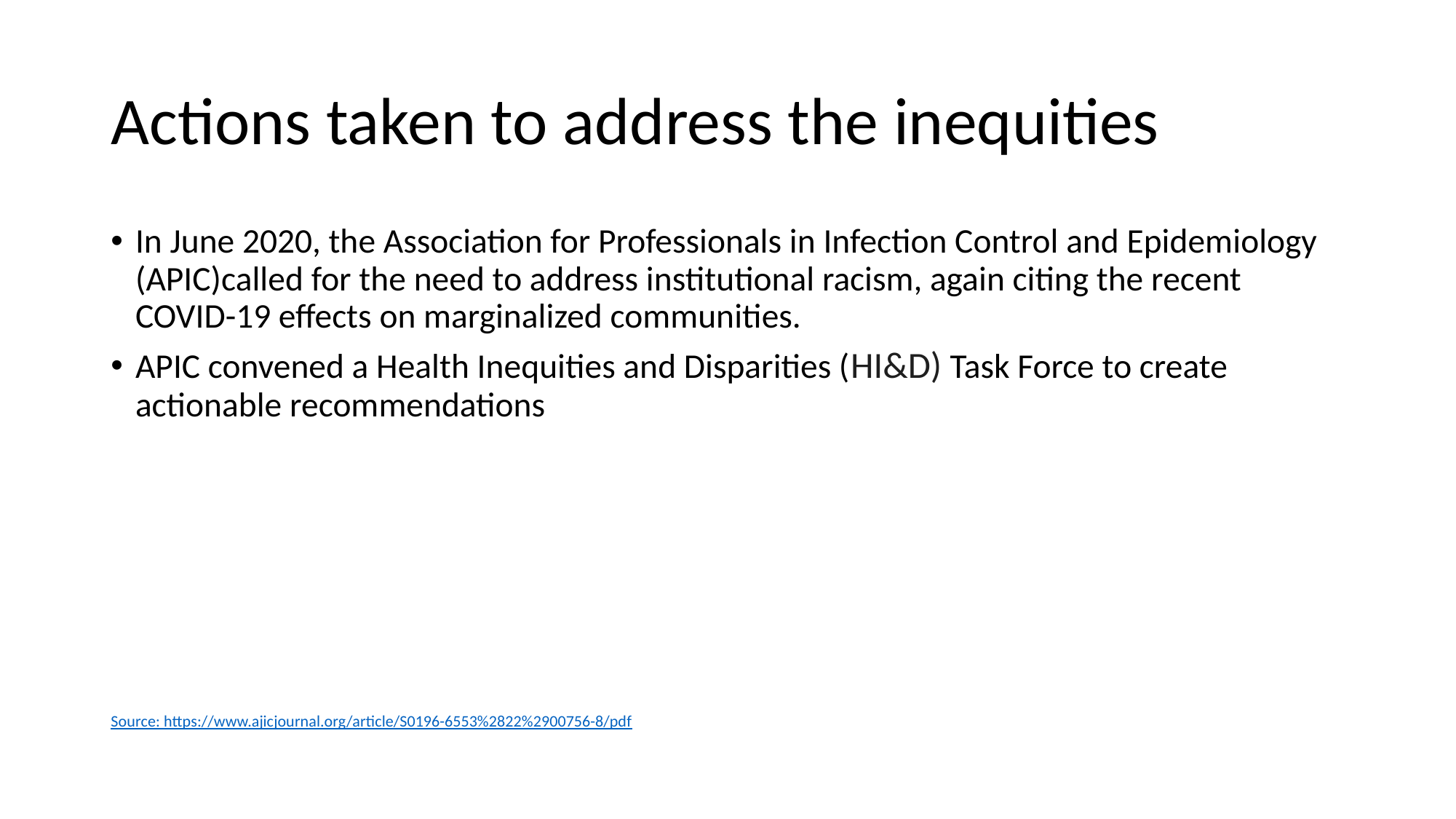

# Actions taken to address the inequities
In June 2020, the Association for Professionals in Infection Control and Epidemiology (APIC)called for the need to address institutional racism, again citing the recent COVID-19 effects on marginalized communities.
APIC convened a Health Inequities and Disparities (HI&D) Task Force to create actionable recommendations

Source: https://www.ajicjournal.org/article/S0196-6553%2822%2900756-8/pdf